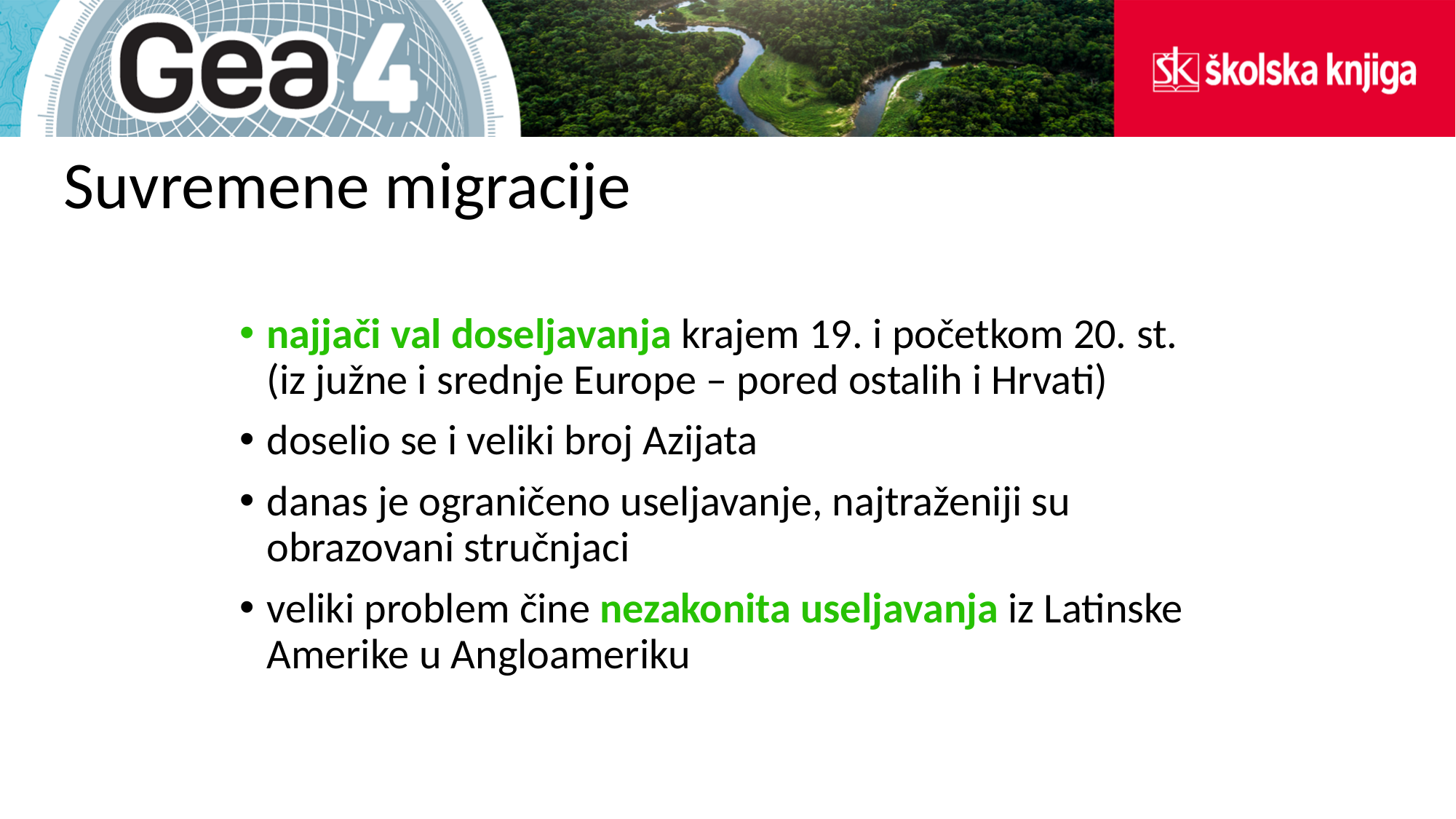

# Suvremene migracije
najjači val doseljavanja krajem 19. i početkom 20. st. (iz južne i srednje Europe – pored ostalih i Hrvati)
doselio se i veliki broj Azijata
danas je ograničeno useljavanje, najtraženiji su obrazovani stručnjaci
veliki problem čine nezakonita useljavanja iz Latinske Amerike u Angloameriku